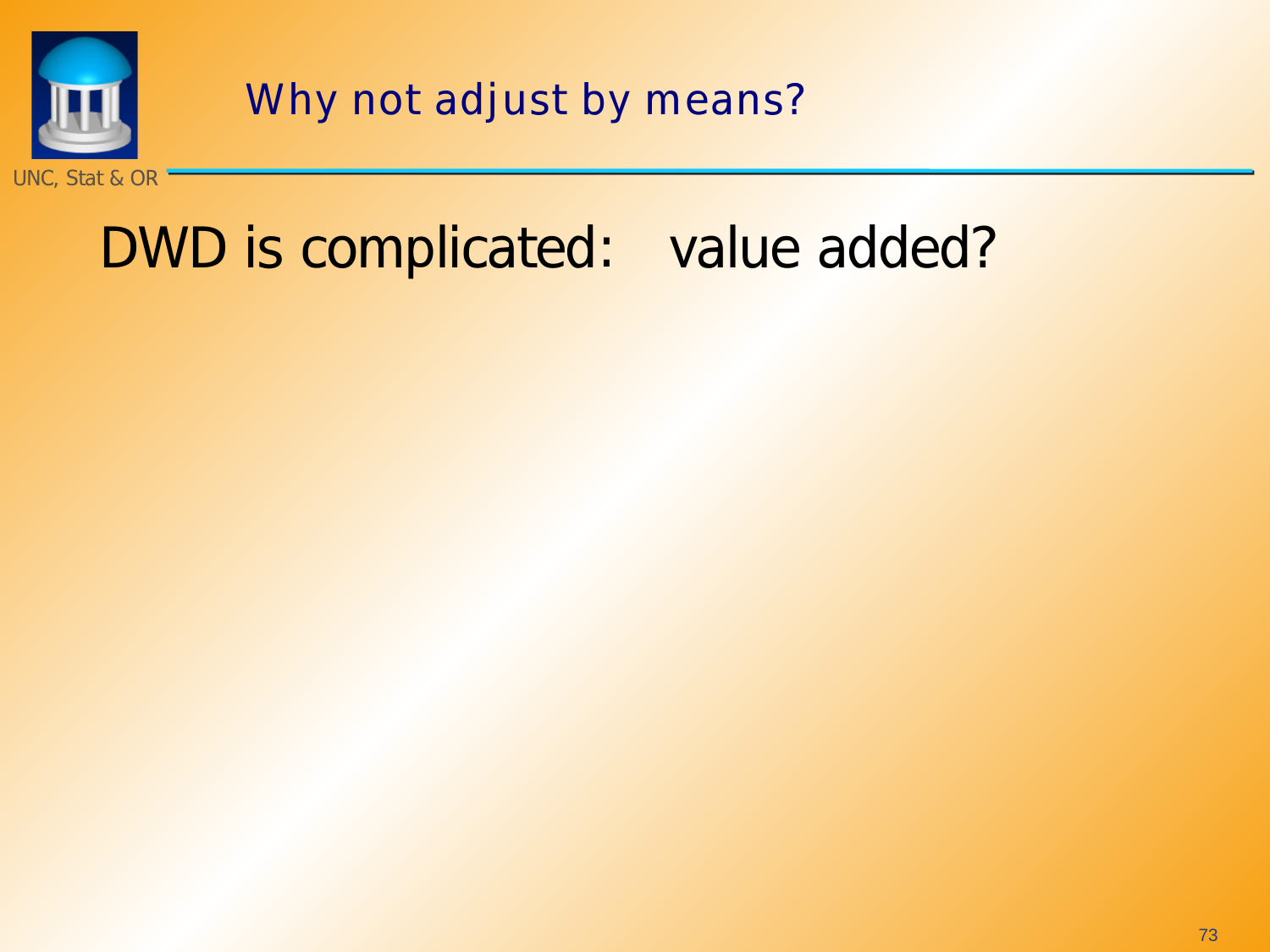

# Why not adjust by means?
DWD is complicated:   value added?